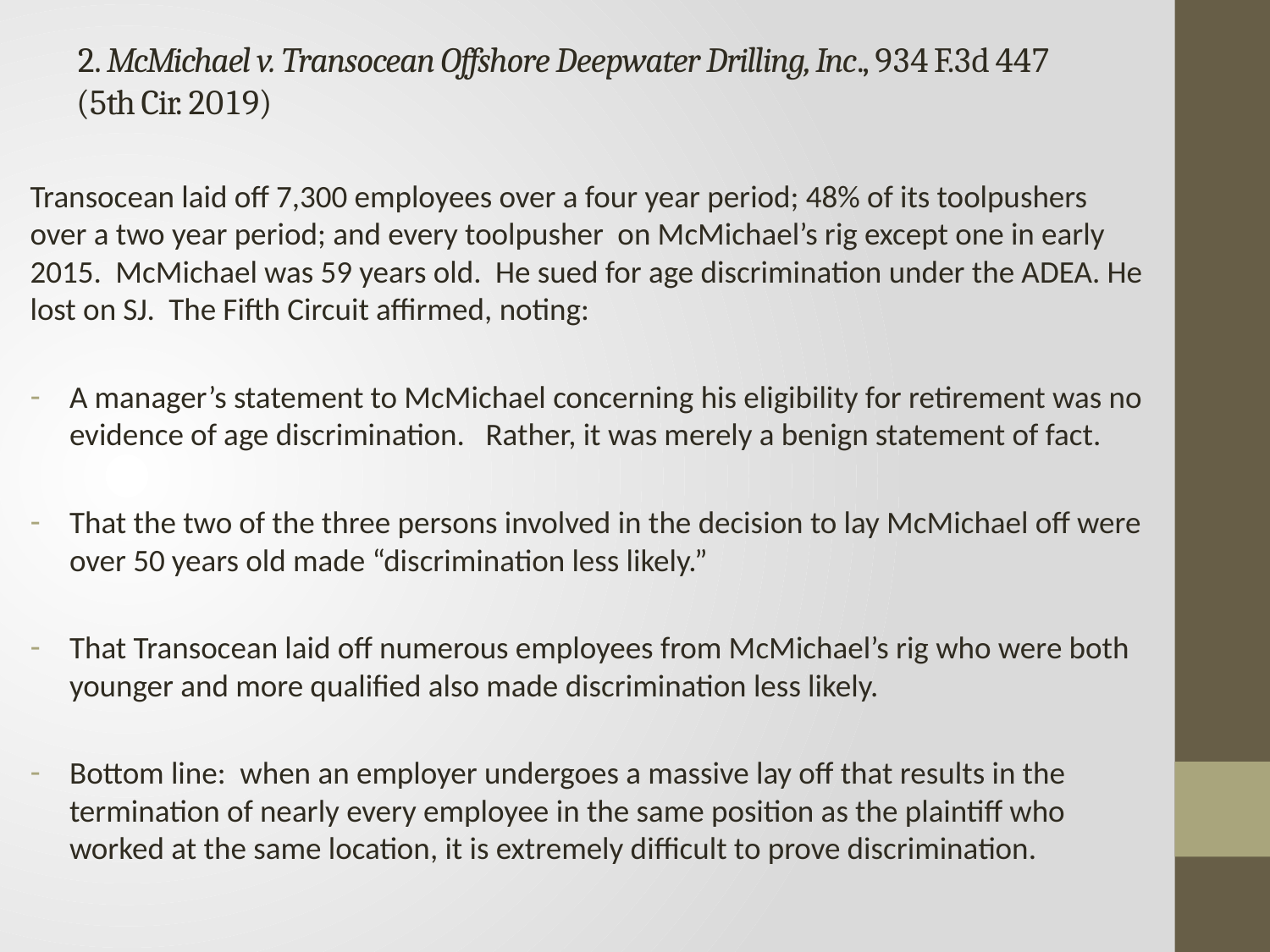

#
2. McMichael v. Transocean Offshore Deepwater Drilling, Inc., 934 F.3d 447 (5th Cir. 2019)

Transocean laid off 7,300 employees over a four year period; 48% of its toolpushers over a two year period; and every toolpusher  on McMichael’s rig except one in early 2015.  McMichael was 59 years old.  He sued for age discrimination under the ADEA. He lost on SJ.  The Fifth Circuit affirmed, noting:

A manager’s statement to McMichael concerning his eligibility for retirement was no evidence of age discrimination.   Rather, it was merely a benign statement of fact.

That the two of the three persons involved in the decision to lay McMichael off were over 50 years old made “discrimination less likely.”

That Transocean laid off numerous employees from McMichael’s rig who were both younger and more qualified also made discrimination less likely.

Bottom line:  when an employer undergoes a massive lay off that results in the termination of nearly every employee in the same position as the plaintiff who worked at the same location, it is extremely difficult to prove discrimination.